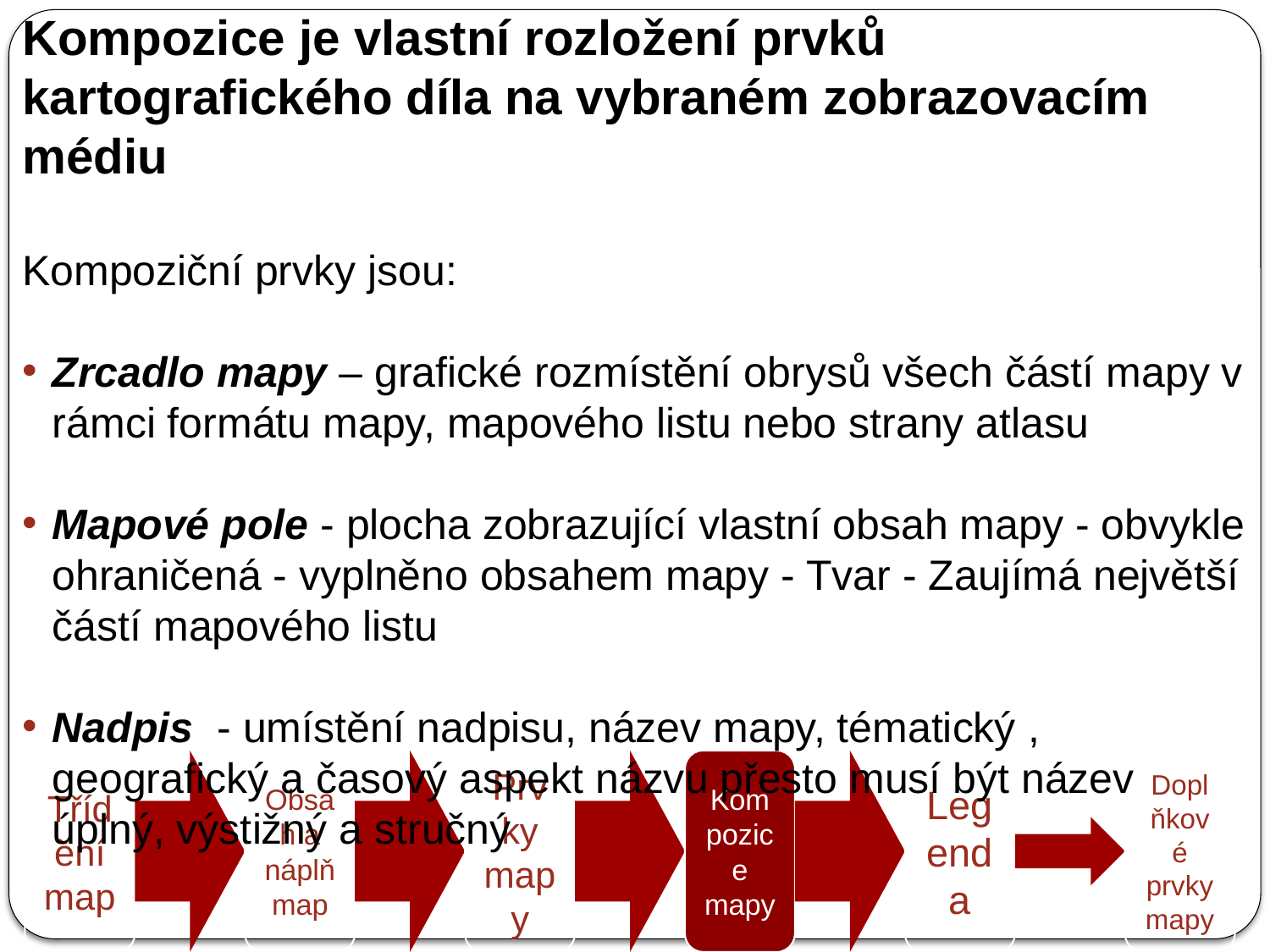

Kompozice je vlastní rozložení prvků kartografického díla na vybraném zobrazovacím médiu

Kompoziční prvky jsou:

Zrcadlo mapy – grafické rozmístění obrysů všech částí mapy v rámci formátu mapy, mapového listu nebo strany atlasu

Mapové pole - plocha zobrazující vlastní obsah mapy - obvykle ohraničená - vyplněno obsahem mapy - Tvar - Zaujímá největší částí mapového listu

Nadpis  - umístění nadpisu, název mapy, tématický , geografický a časový aspekt názvu přesto musí být název úplný, výstižný a stručný

Prvky mapy